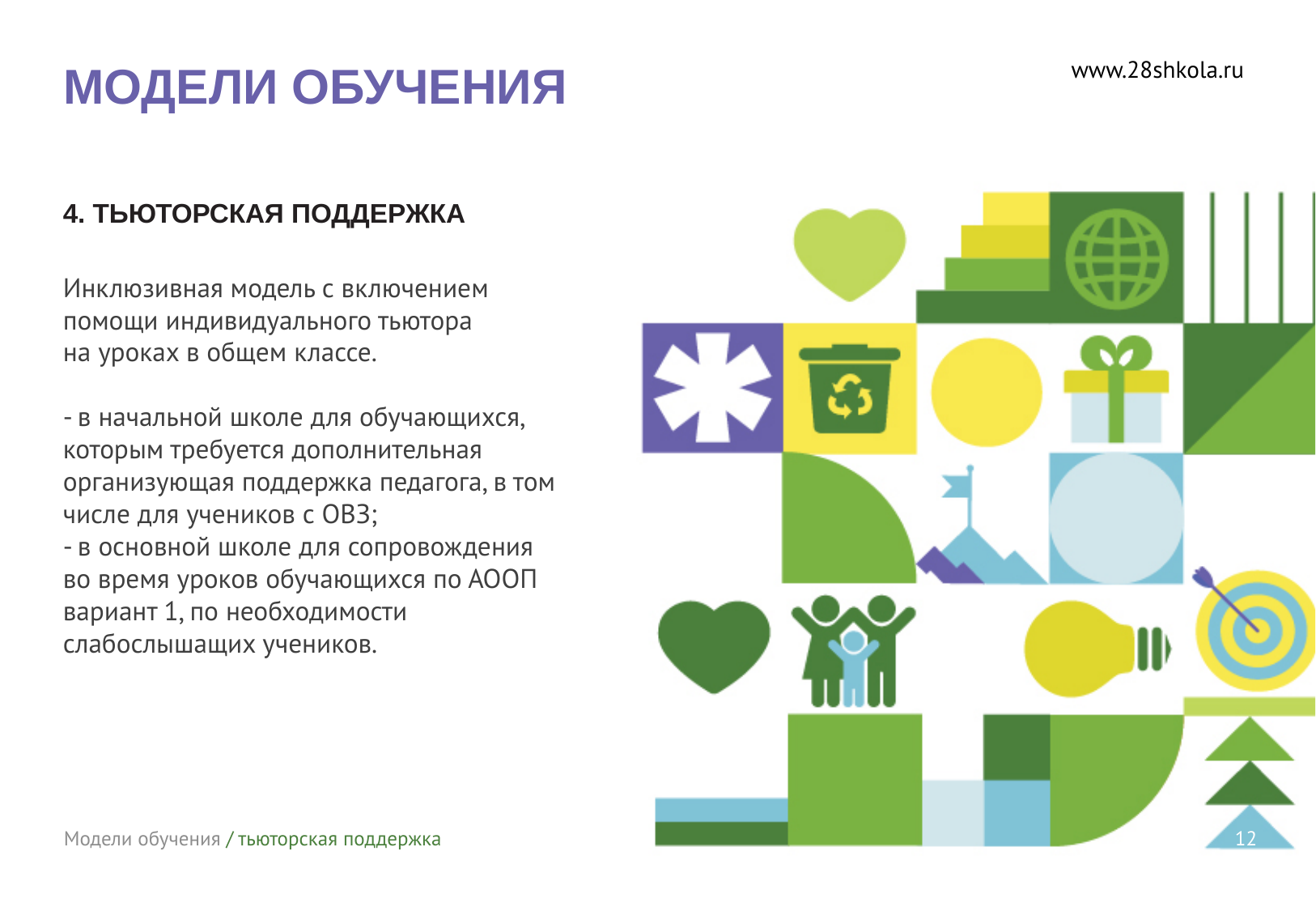

МОДЕЛИ ОБУЧЕНИЯ
www.28shkola.ru
4. ТЬЮТОРСКАЯ ПОДДЕРЖКА
Инклюзивная модель с включением помощи индивидуального тьютора
на уроках в общем классе.

- в начальной школе для обучающихся, которым требуется дополнительная организующая поддержка педагога, в том числе для учеников с ОВЗ;
- в основной школе для сопровождения во время уроков обучающихся по АООП вариант 1, по необходимости слабослышащих учеников.
12
Модели обучения / тьюторская поддержка